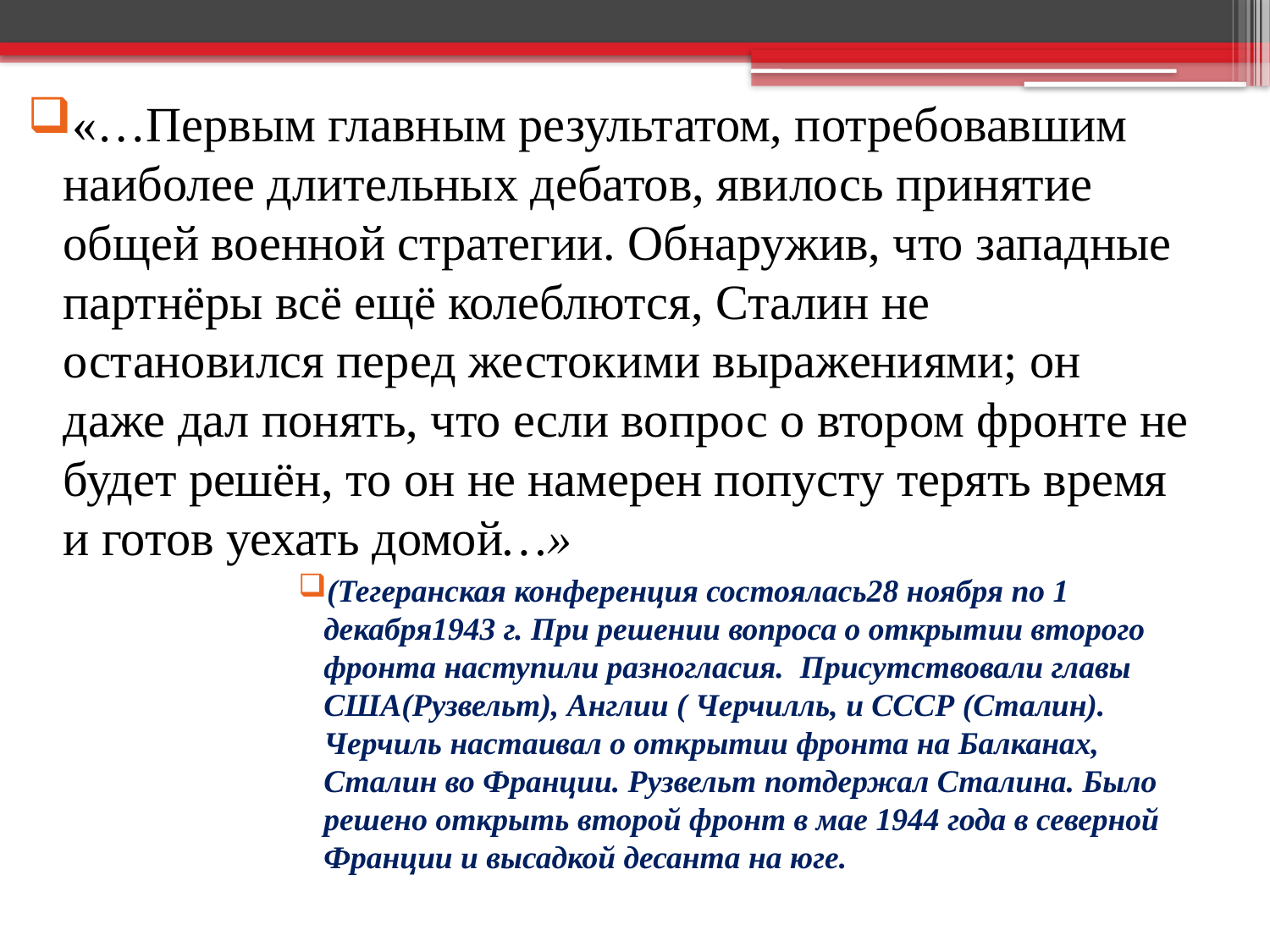

«…Первым главным результатом, потребовавшим наиболее длительных дебатов, явилось принятие общей военной стратегии. Обнаружив, что западные партнёры всё ещё колеблются, Сталин не остановился перед жестокими выражениями; он даже дал понять, что если вопрос о втором фронте не будет решён, то он не намерен попусту терять время и готов уехать домой…»
(Тегеранская конференция состоялась28 ноября по 1 декабря1943 г. При решении вопроса о открытии второго фронта наступили разногласия.  Присутствовали главы США(Рузвельт), Англии ( Черчилль, и СССР (Сталин). Черчиль настаивал о открытии фронта на Балканах, Сталин во Франции. Рузвельт потдержал Сталина. Было решено открыть второй фронт в мае 1944 года в северной Франции и высадкой десанта на юге.

#